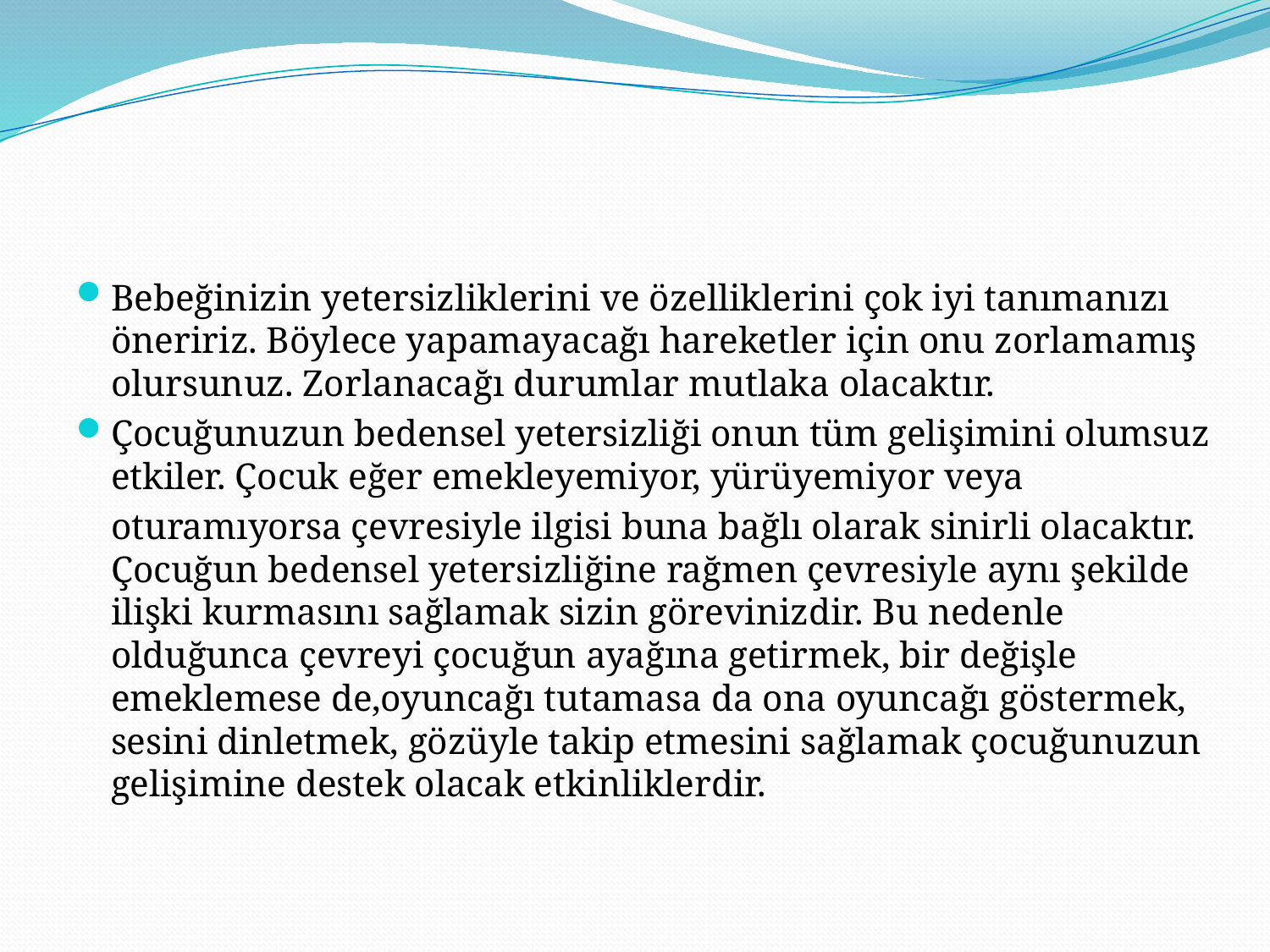

#
Bebeğinizin yetersizliklerini ve özelliklerini çok iyi tanımanızı öneririz. Böylece yapamayacağı hareketler için onu zorlamamış olursunuz. Zorlanacağı durumlar mutlaka olacaktır.
Çocuğunuzun bedensel yetersizliği onun tüm gelişimini olumsuz etkiler. Çocuk eğer emekleyemiyor, yürüyemiyor veya
	oturamıyorsa çevresiyle ilgisi buna bağlı olarak sinirli olacaktır. Çocuğun bedensel yetersizliğine rağmen çevresiyle aynı şekilde ilişki kurmasını sağlamak sizin görevinizdir. Bu nedenle olduğunca çevreyi çocuğun ayağına getirmek, bir değişle emeklemese de,oyuncağı tutamasa da ona oyuncağı göstermek, sesini dinletmek, gözüyle takip etmesini sağlamak çocuğunuzun gelişimine destek olacak etkinliklerdir.